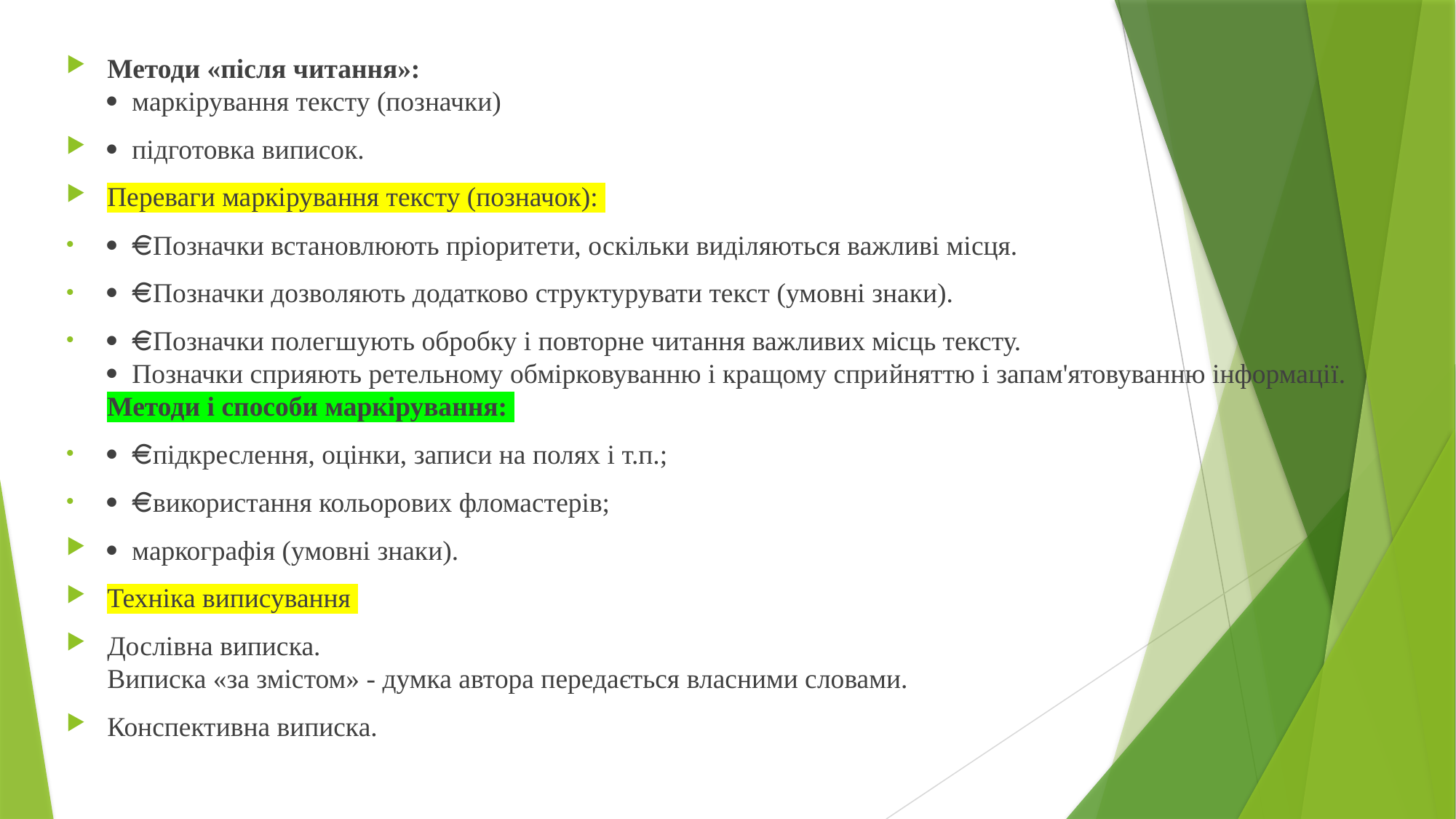

Методи «після читання»:
• маркірування тексту (позначки)
• підготовка виписок.
Переваги маркірування тексту (позначок):
•  Позначки встановлюють пріоритети, оскільки виділяються важливі місця.
•  Позначки дозволяють додатково структурувати текст (умовні знаки).
•  Позначки полегшують обробку і повторне читання важливих місць тексту.
• Позначки сприяють ретельному обмірковуванню і кращому сприйняттю і запам'ятовуванню інформації. Методи і способи маркірування:
•  підкреслення, оцінки, записи на полях і т.п.;
•  використання кольорових фломастерів;
• маркографія (умовні знаки).
Техніка виписування
Дослівна виписка.
Виписка «за змістом» - думка автора передається власними словами.
Конспективна виписка.